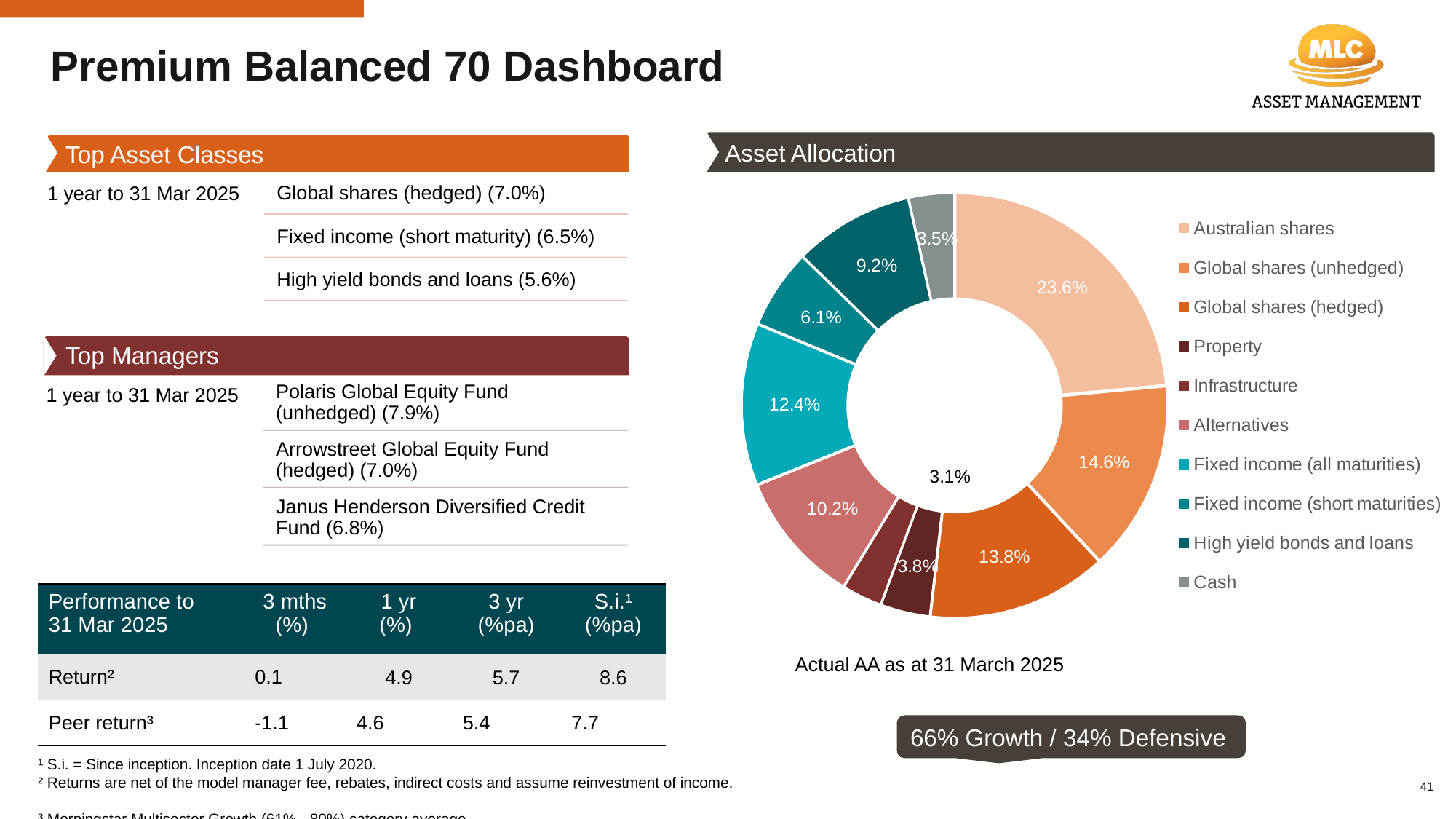

# Premium Balanced 70 Dashboard
Asset Allocation

Top Asset Classes

1 year to 31 Mar 2025
Global shares (hedged) (7.0%)
Fixed income (short maturity) (6.5%)
High yield bonds and loans (5.6%)

### Chart

| Category | Target Asset Allocation |
|---|---|
| Australian shares | 0.236 |
| Global shares (unhedged) | 0.146 |
| Global shares (hedged) | 0.138 |
| Property | 0.0379822977909265 |
| Infrastructure | 0.031 |
| Alternatives | 0.102 |
| Fixed income (all maturities) | 0.124 |
| Fixed income (short maturities) | 0.061 |
| High yield bonds and loans | 0.092 |
| Cash | 0.035 |
Top Managers

1 year to 31 Mar 2025
Polaris Global Equity Fund
(unhedged) (7.9%)
Arrowstreet Global Equity Fund (hedged) (7.0%)
Janus Henderson Diversified Credit Fund (6.8%)
| Performance to 31 Mar 2025 | 3 mths (%) | 1 yr (%) | 3 yr (%pa) | S.i.¹ (%pa) |
| --- | --- | --- | --- | --- |
| Return² | 0.1 | 4.9 | 5.7 | 8.6 |
| Peer return³ | -1.1 | 4.6 | 5.4 | 7.7 |
Actual AA as at 31 March 2025
66% Growth / 34% Defensive

¹ S.i. = Since inception. Inception date 1 July 2020.
² Returns are net of the model manager fee, rebates, indirect costs and assume reinvestment of income.
³ Morningstar Multisector Growth (61% - 80%) category average.
41